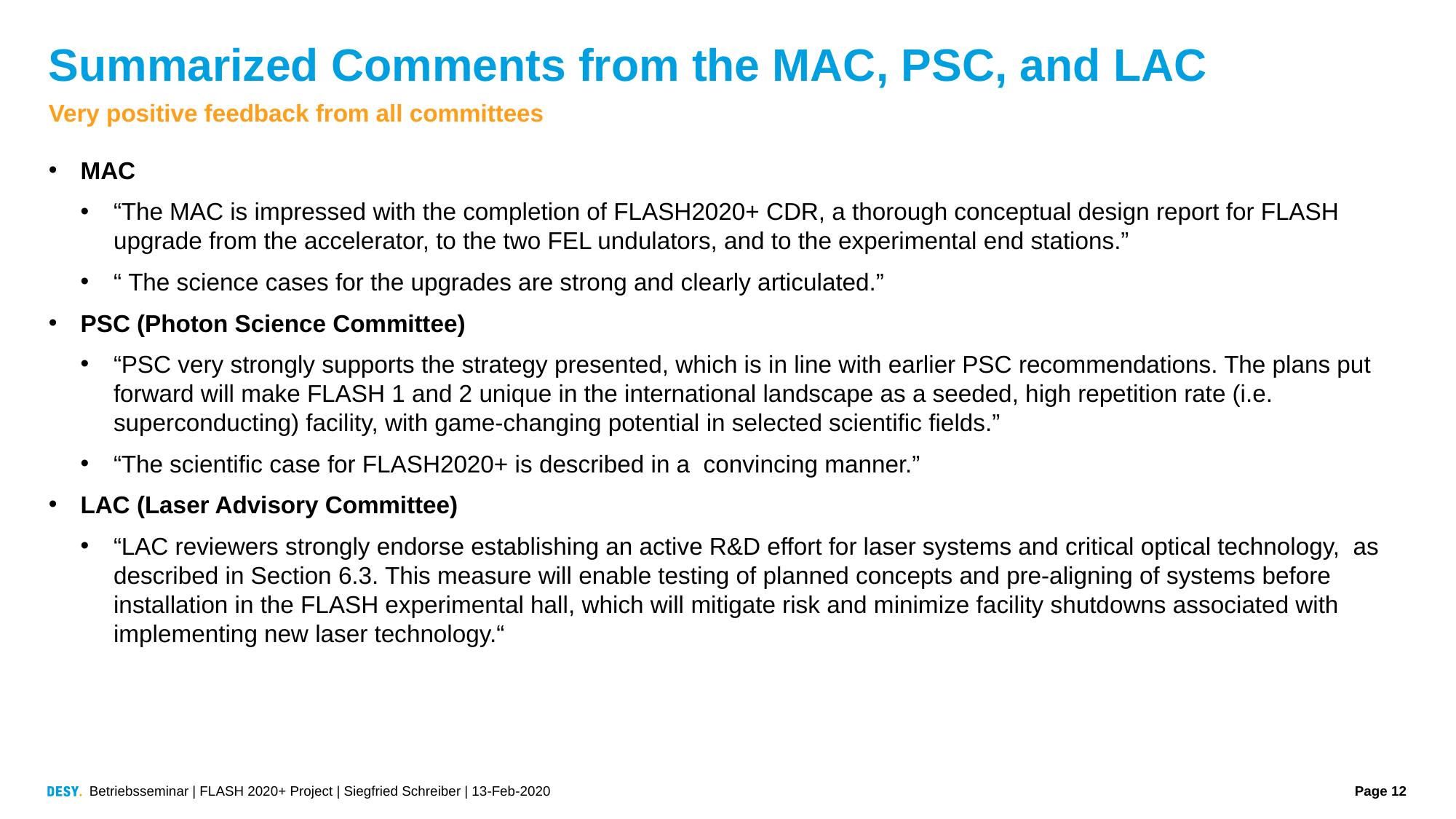

# Summarized Comments from the MAC, PSC, and LAC
Very positive feedback from all committees
MAC
“The MAC is impressed with the completion of FLASH2020+ CDR, a thorough conceptual design report for FLASH upgrade from the accelerator, to the two FEL undulators, and to the experimental end stations.”
“ The science cases for the upgrades are strong and clearly articulated.”
PSC (Photon Science Committee)
“PSC very strongly supports the strategy presented, which is in line with earlier PSC recommendations. The plans put forward will make FLASH 1 and 2 unique in the international landscape as a seeded, high repetition rate (i.e. superconducting) facility, with game-changing potential in selected scientific fields.”
“The scientific case for FLASH2020+ is described in a  convincing manner.”
LAC (Laser Advisory Committee)
“LAC reviewers strongly endorse establishing an active R&D effort for laser systems and critical optical technology,  as described in Section 6.3. This measure will enable testing of planned concepts and pre-aligning of systems before installation in the FLASH experimental hall, which will mitigate risk and minimize facility shutdowns associated with implementing new laser technology.“

Betriebsseminar | FLASH 2020+ Project | Siegfried Schreiber | 13-Feb-2020